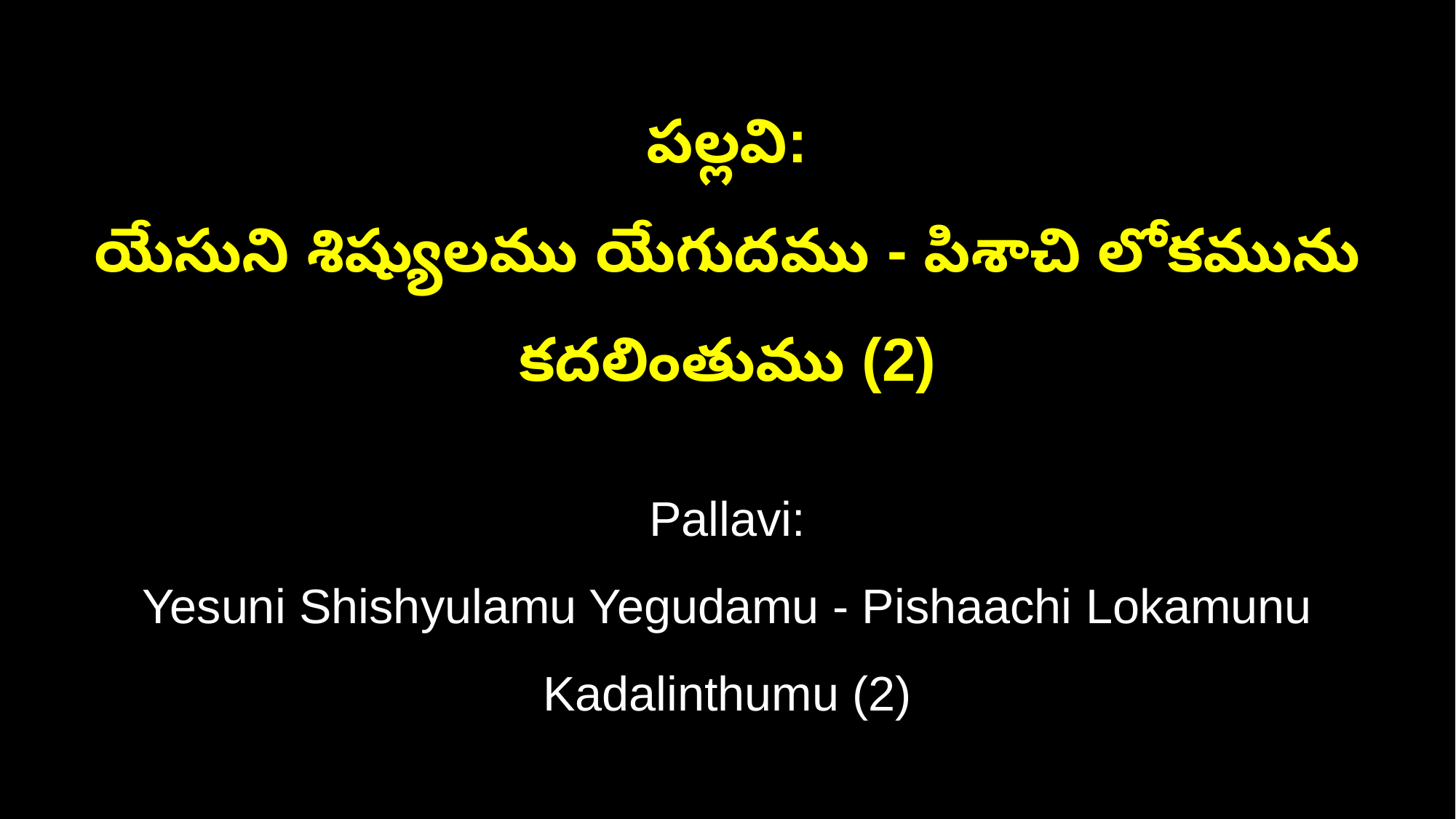

పల్లవి:
యేసుని శిష్యులము యేగుదము - పిశాచి లోకమును కదలింతుము (2)
Pallavi:
Yesuni Shishyulamu Yegudamu - Pishaachi Lokamunu Kadalinthumu (2)